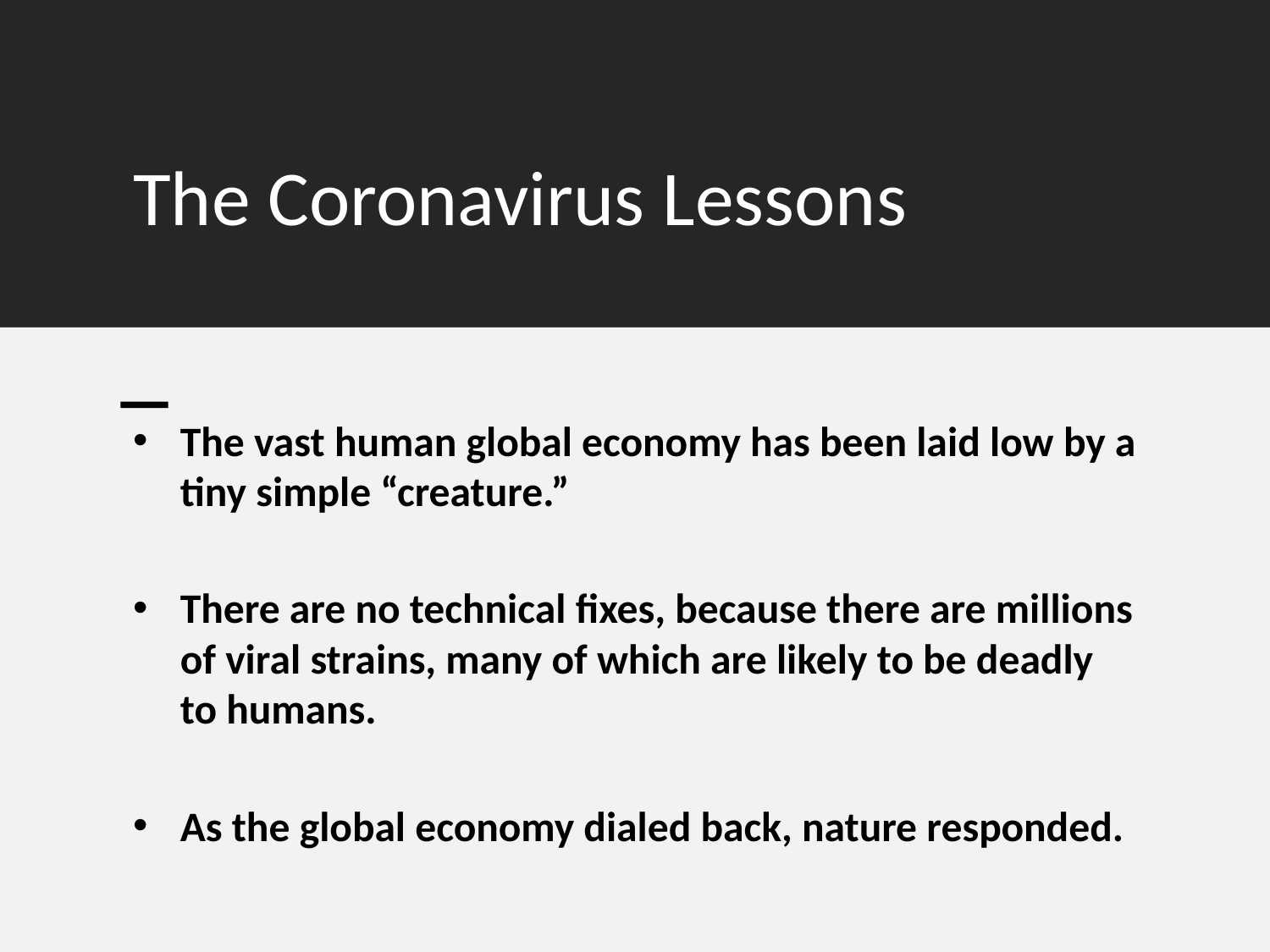

# The Coronavirus Lessons

The vast human global economy has been laid low by a tiny simple “creature.”

There are no technical fixes, because there are millions of viral strains, many of which are likely to be deadly to humans.

As the global economy dialed back, nature responded.